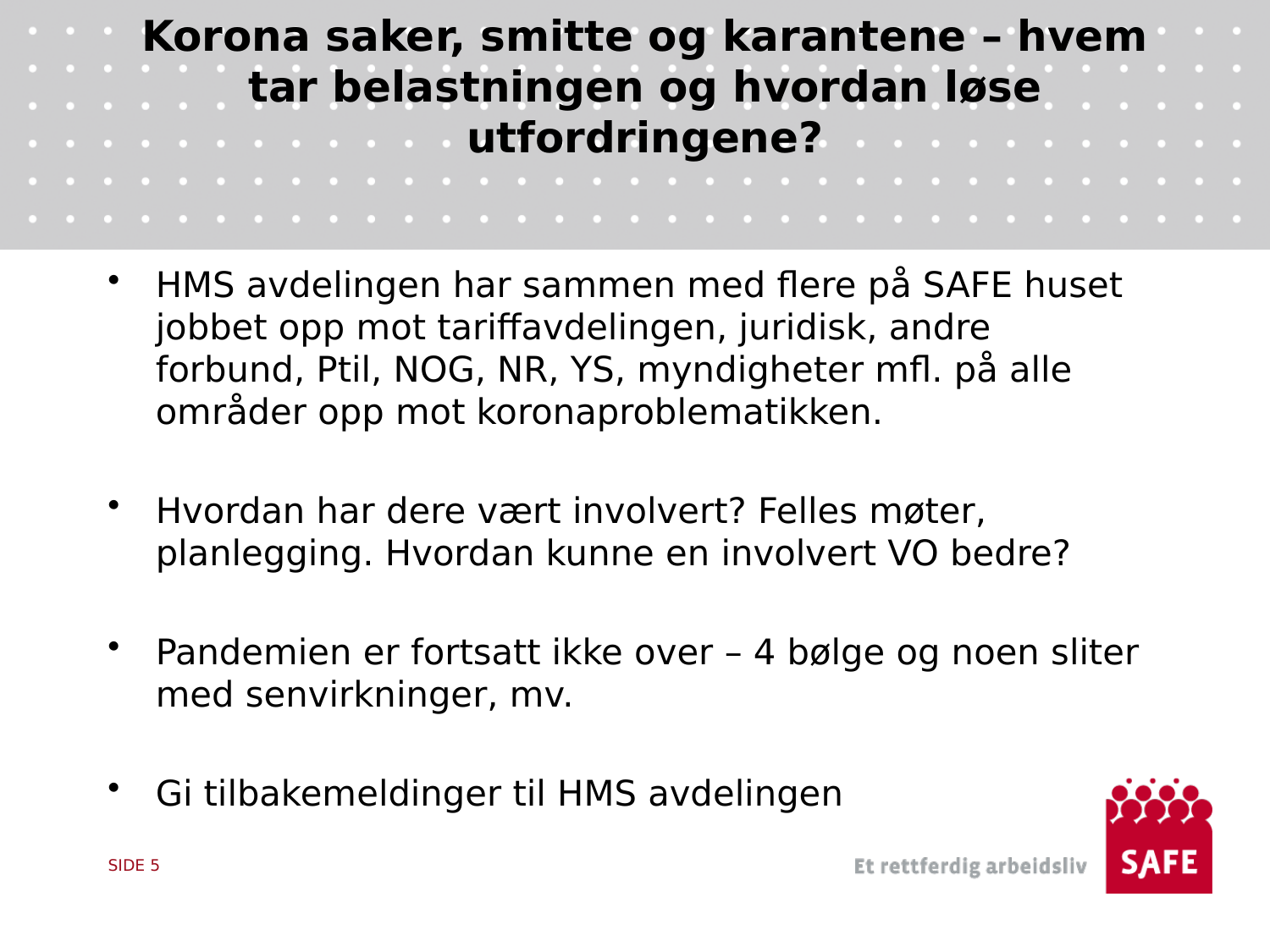

# Korona saker, smitte og karantene – hvem tar belastningen og hvordan løse utfordringene?
HMS avdelingen har sammen med flere på SAFE huset jobbet opp mot tariffavdelingen, juridisk, andre forbund, Ptil, NOG, NR, YS, myndigheter mfl. på alle områder opp mot koronaproblematikken.

Hvordan har dere vært involvert? Felles møter, planlegging. Hvordan kunne en involvert VO bedre?

Pandemien er fortsatt ikke over – 4 bølge og noen sliter med senvirkninger, mv.

Gi tilbakemeldinger til HMS avdelingen

SIDE 5